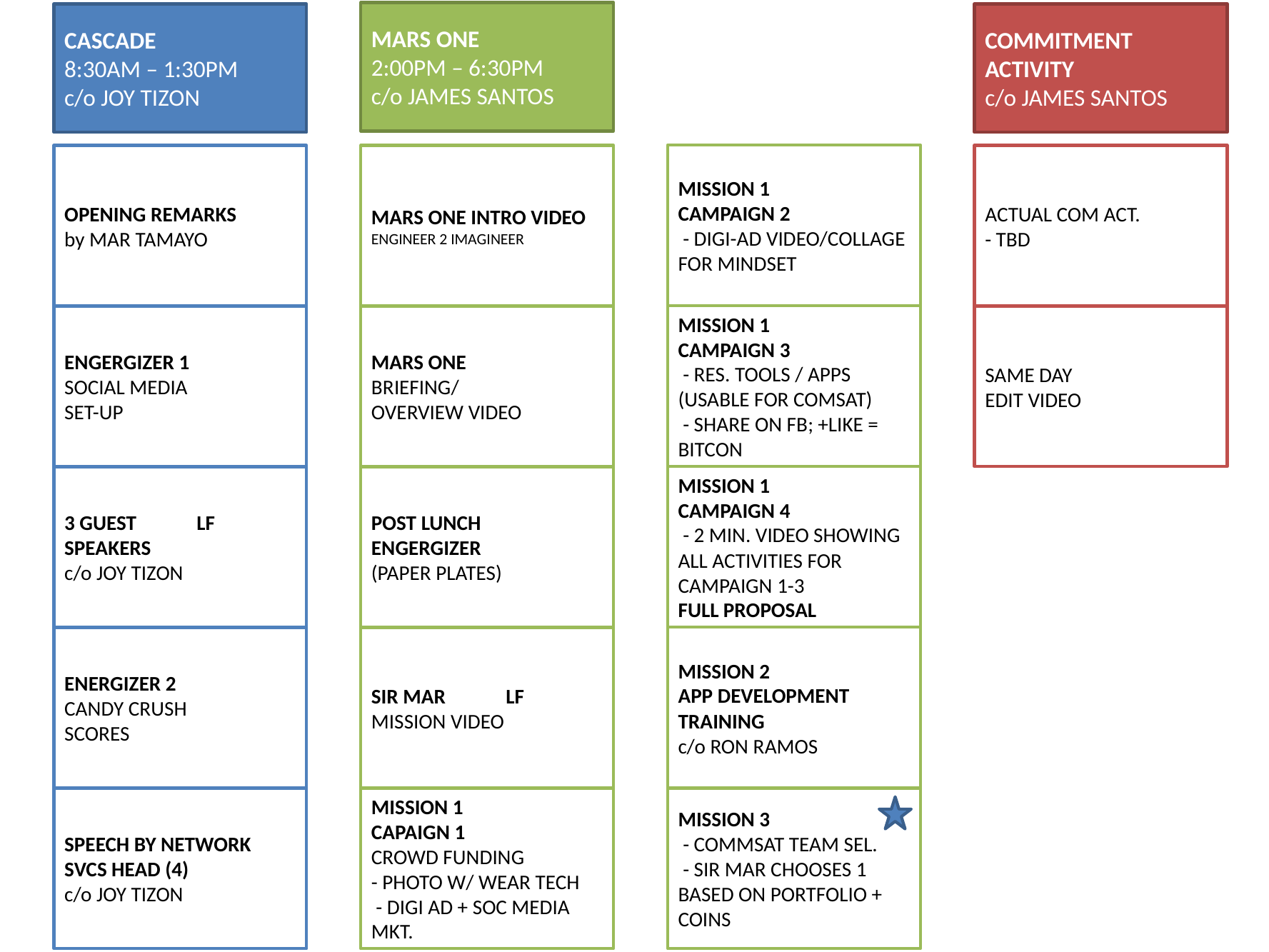

MARS ONE
2:00PM – 6:30PM
c/o JAMES SANTOS
MARS ONE INTRO VIDEO
ENGINEER 2 IMAGINEER
MARS ONE
BRIEFING/
OVERVIEW VIDEO
POST LUNCH
ENGERGIZER
(PAPER PLATES)
SIR MAR             LF
MISSION VIDEO
MISSION 1
CAPAIGN 1
CROWD FUNDING
- PHOTO W/ WEAR TECH
 - DIGI AD + SOC MEDIA MKT.
CASCADE
8:30AM – 1:30PM
c/o JOY TIZON
OPENING REMARKS
by MAR TAMAYO
ENGERGIZER 1
SOCIAL MEDIA
SET-UP
3 GUEST             LF
SPEAKERS
c/o JOY TIZON
ENERGIZER 2
CANDY CRUSH
SCORES
SPEECH BY NETWORK
SVCS HEAD (4)
c/o JOY TIZON
COMMITMENT ACTIVITY
c/o JAMES SANTOS
ACTUAL COM ACT.
- TBD
SAME DAY
EDIT VIDEO
MISSION 1
CAMPAIGN 2
 - DIGI-AD VIDEO/COLLAGE FOR MINDSET
MISSION 1
CAMPAIGN 3
 - RES. TOOLS / APPS (USABLE FOR COMSAT)
 - SHARE ON FB; +LIKE = BITCON
MISSION 1
CAMPAIGN 4
 - 2 MIN. VIDEO SHOWING ALL ACTIVITIES FOR CAMPAIGN 1-3
FULL PROPOSAL
MISSION 2
APP DEVELOPMENT TRAINING
c/o RON RAMOS
MISSION 3
 - COMMSAT TEAM SEL.
 - SIR MAR CHOOSES 1 BASED ON PORTFOLIO + COINS